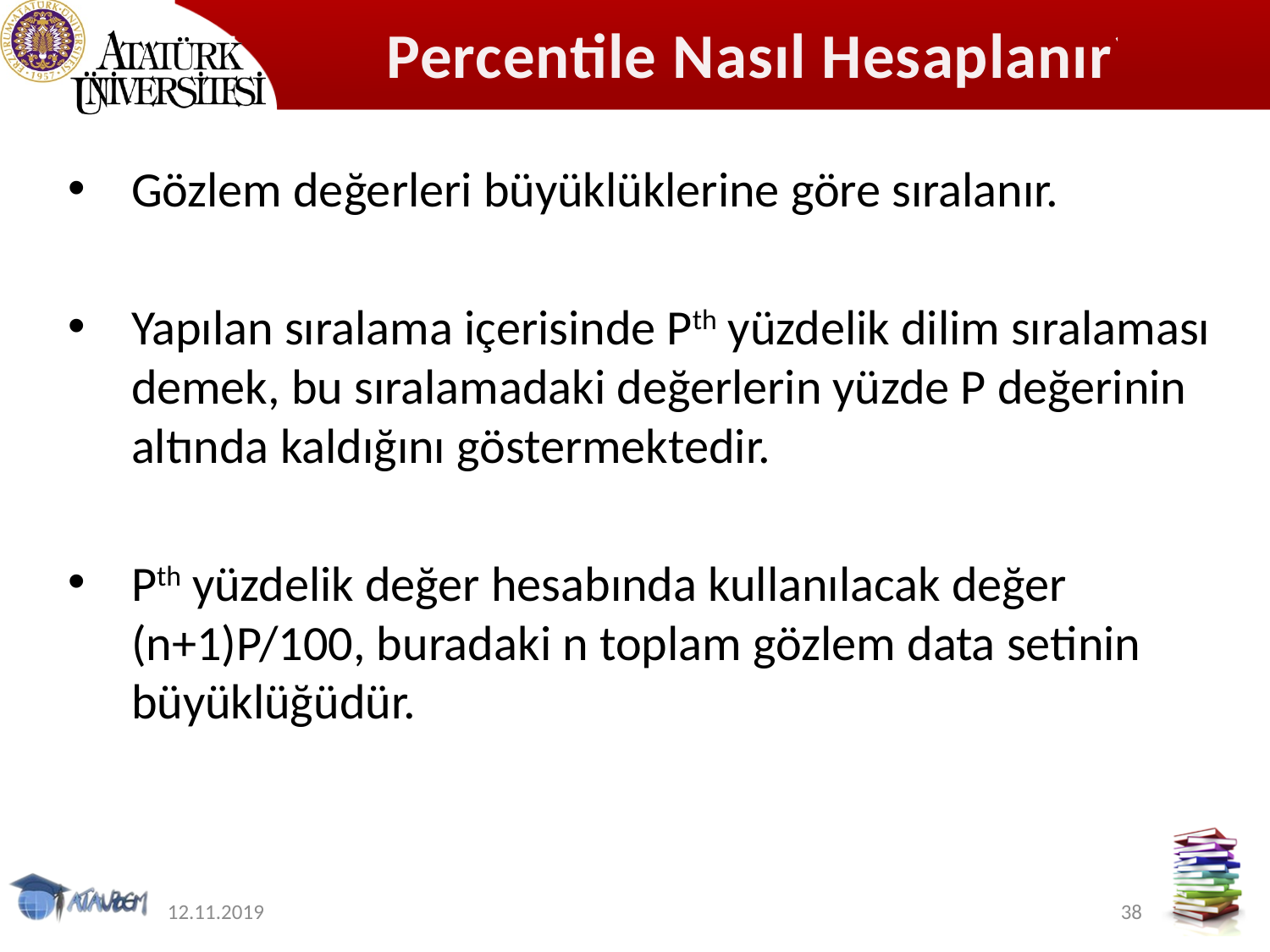

# Percentile Nasıl Hesaplanır?
Gözlem değerleri büyüklüklerine göre sıralanır.

Yapılan sıralama içerisinde Pth yüzdelik dilim sıralaması demek, bu sıralamadaki değerlerin yüzde P değerinin altında kaldığını göstermektedir.

Pth yüzdelik değer hesabında kullanılacak değer (n+1)P/100, buradaki n toplam gözlem data setinin büyüklüğüdür.

12.11.2019
38